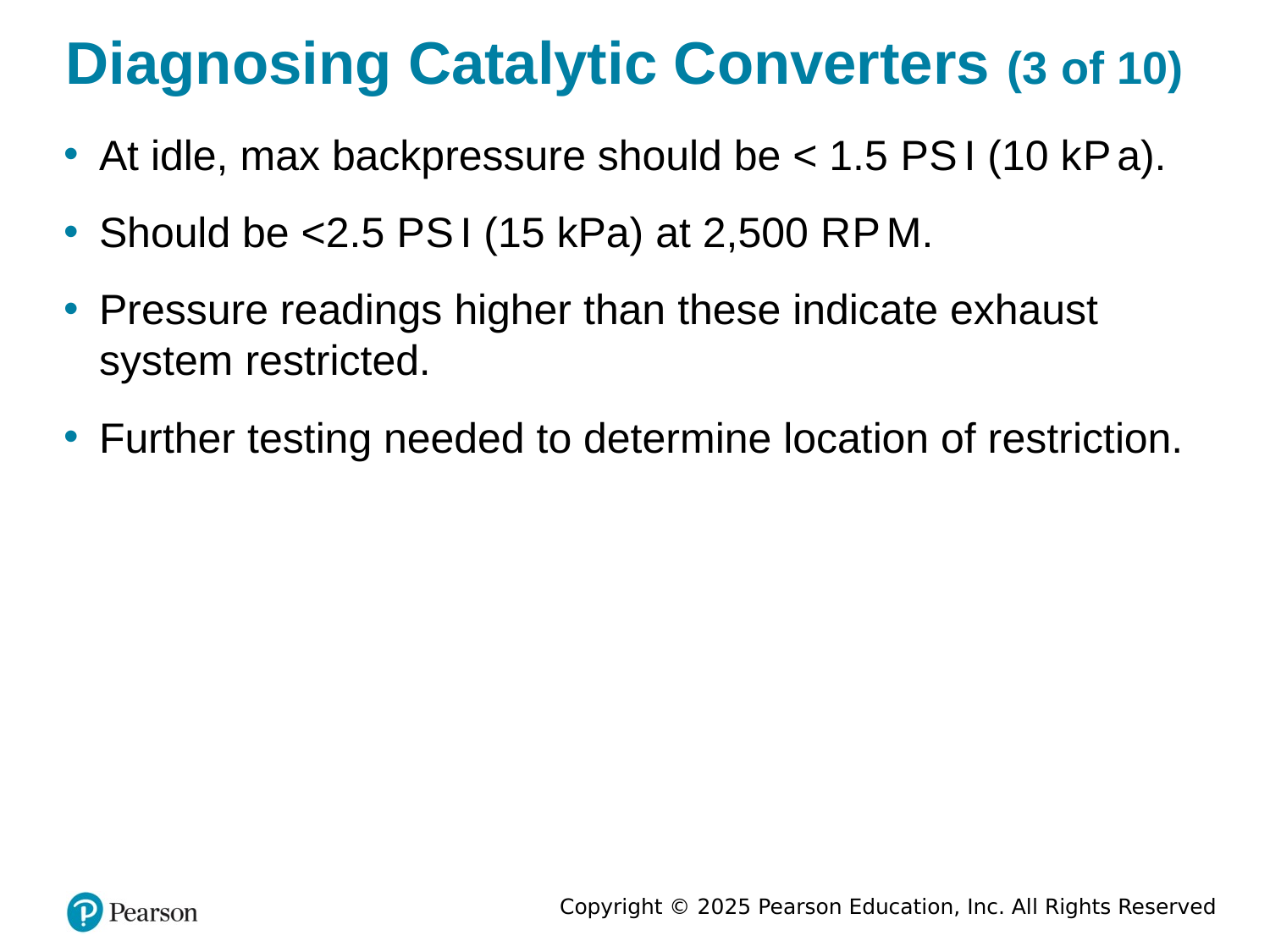

# Diagnosing Catalytic Converters (3 of 10)
At idle, max backpressure should be < 1.5 P S I (10 k P a).
Should be <2.5 P S I (15 kPa) at 2,500 R P M.
Pressure readings higher than these indicate exhaust system restricted.
Further testing needed to determine location of restriction.